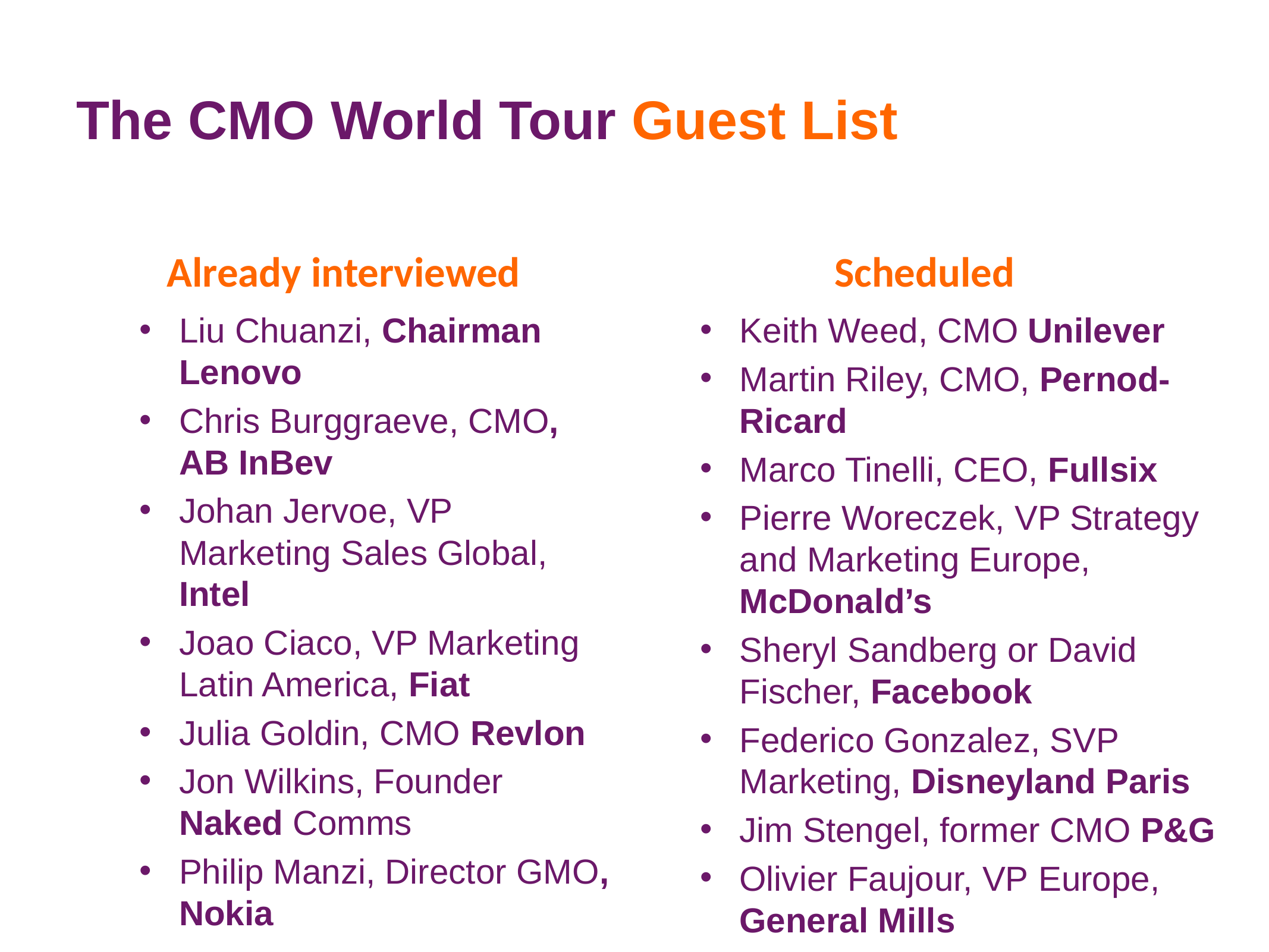

# The CMO World Tour Guest List
Already interviewed
Scheduled
Liu Chuanzi, Chairman Lenovo
Chris Burggraeve, CMO, AB InBev
Johan Jervoe, VP Marketing Sales Global, Intel
Joao Ciaco, VP Marketing Latin America, Fiat
Julia Goldin, CMO Revlon
Jon Wilkins, Founder Naked Comms
Philip Manzi, Director GMO, Nokia
Keith Weed, CMO Unilever
Martin Riley, CMO, Pernod-Ricard
Marco Tinelli, CEO, Fullsix
Pierre Woreczek, VP Strategy and Marketing Europe, McDonald’s
Sheryl Sandberg or David Fischer, Facebook
Federico Gonzalez, SVP Marketing, Disneyland Paris
Jim Stengel, former CMO P&G
Olivier Faujour, VP Europe, General Mills